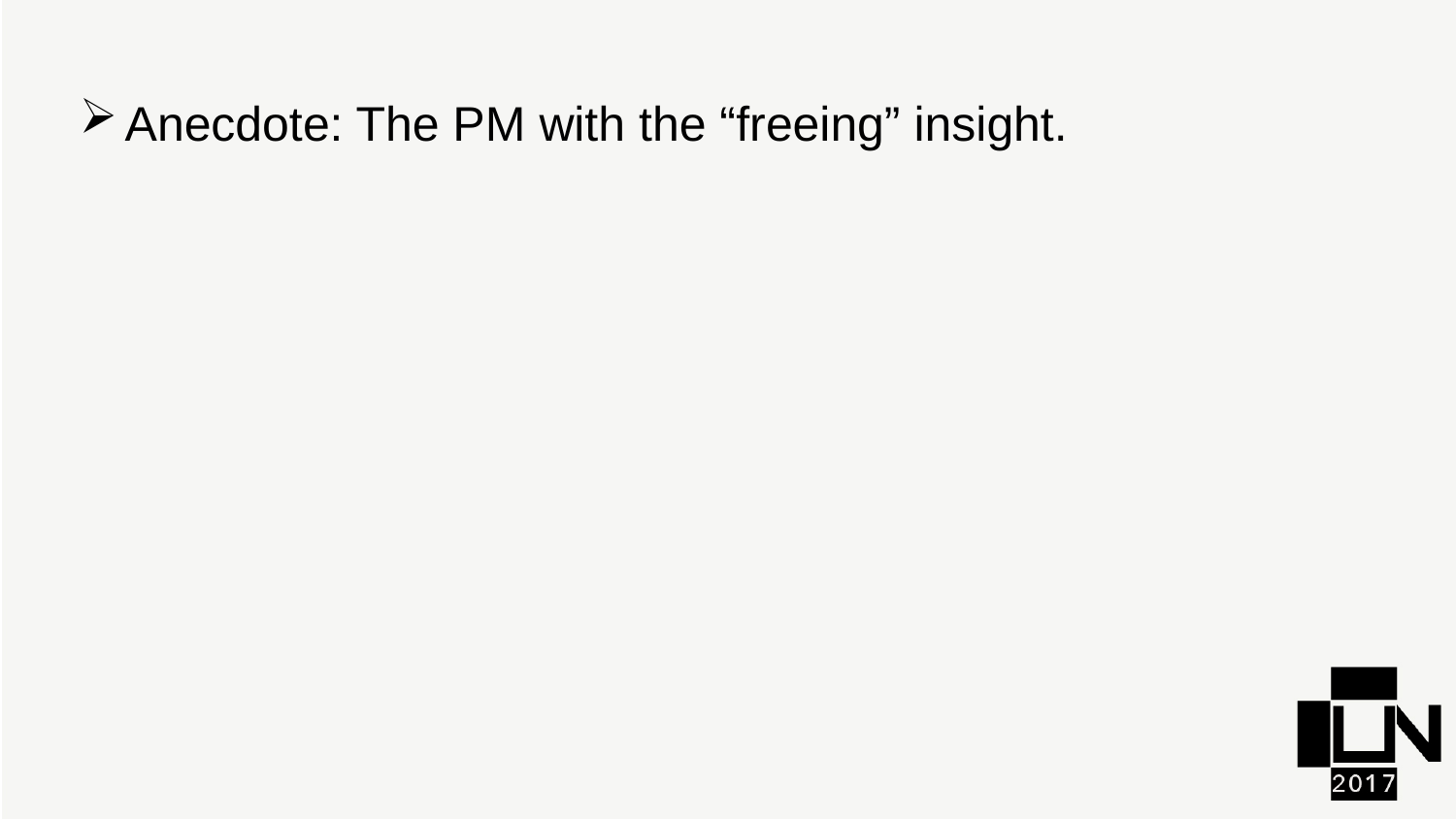

Anecdote: The PM with the “freeing” insight.